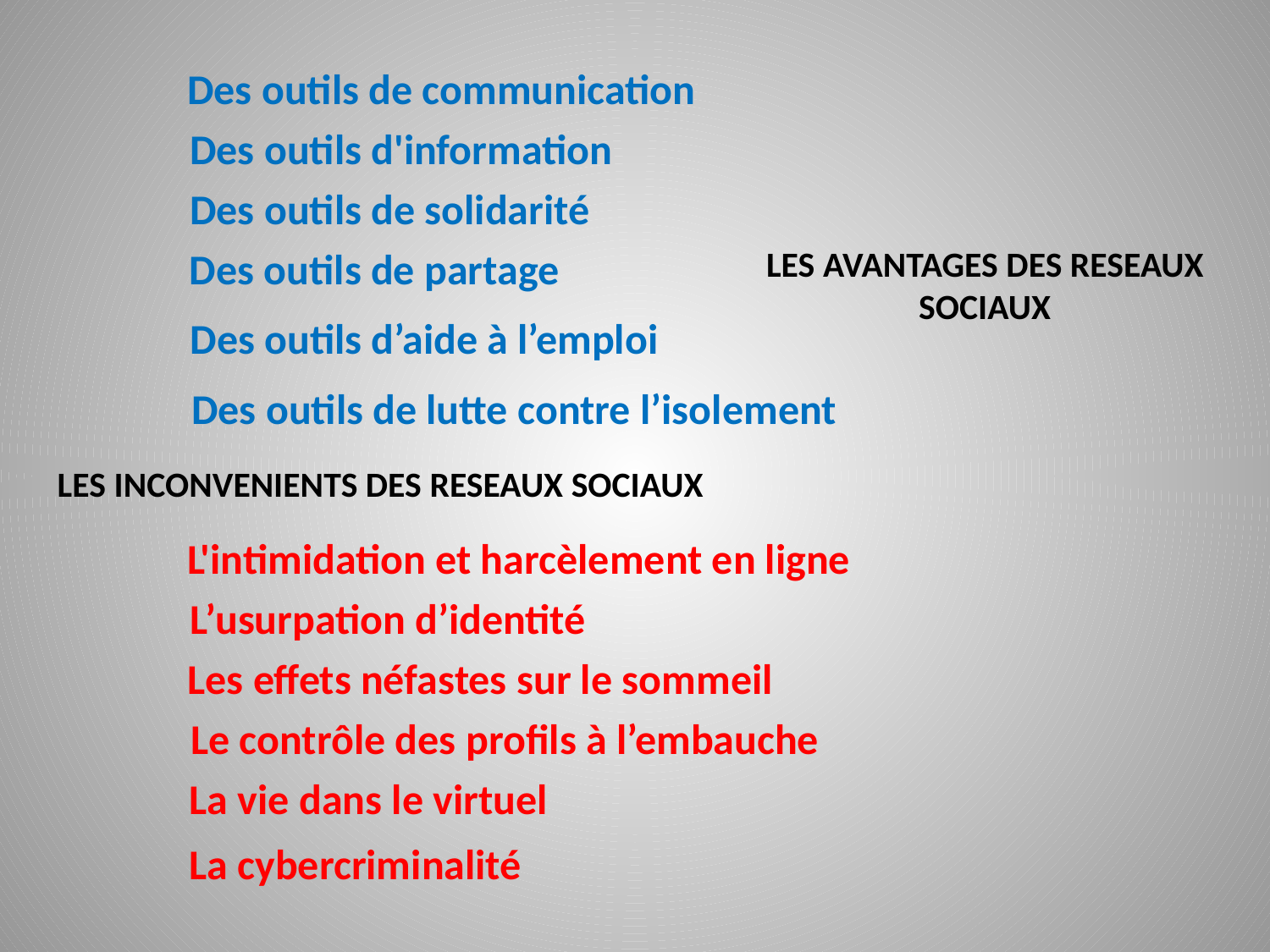

Des outils de communication
Des outils d'information
Des outils de solidarité
Des outils de partage
LES AVANTAGES DES RESEAUX SOCIAUX
Des outils d’aide à l’emploi
Des outils de lutte contre l’isolement
LES INCONVENIENTS DES RESEAUX SOCIAUX
L'intimidation et harcèlement en ligne
L’usurpation d’identité
Les effets néfastes sur le sommeil
Le contrôle des profils à l’embauche
La vie dans le virtuel
La cybercriminalité